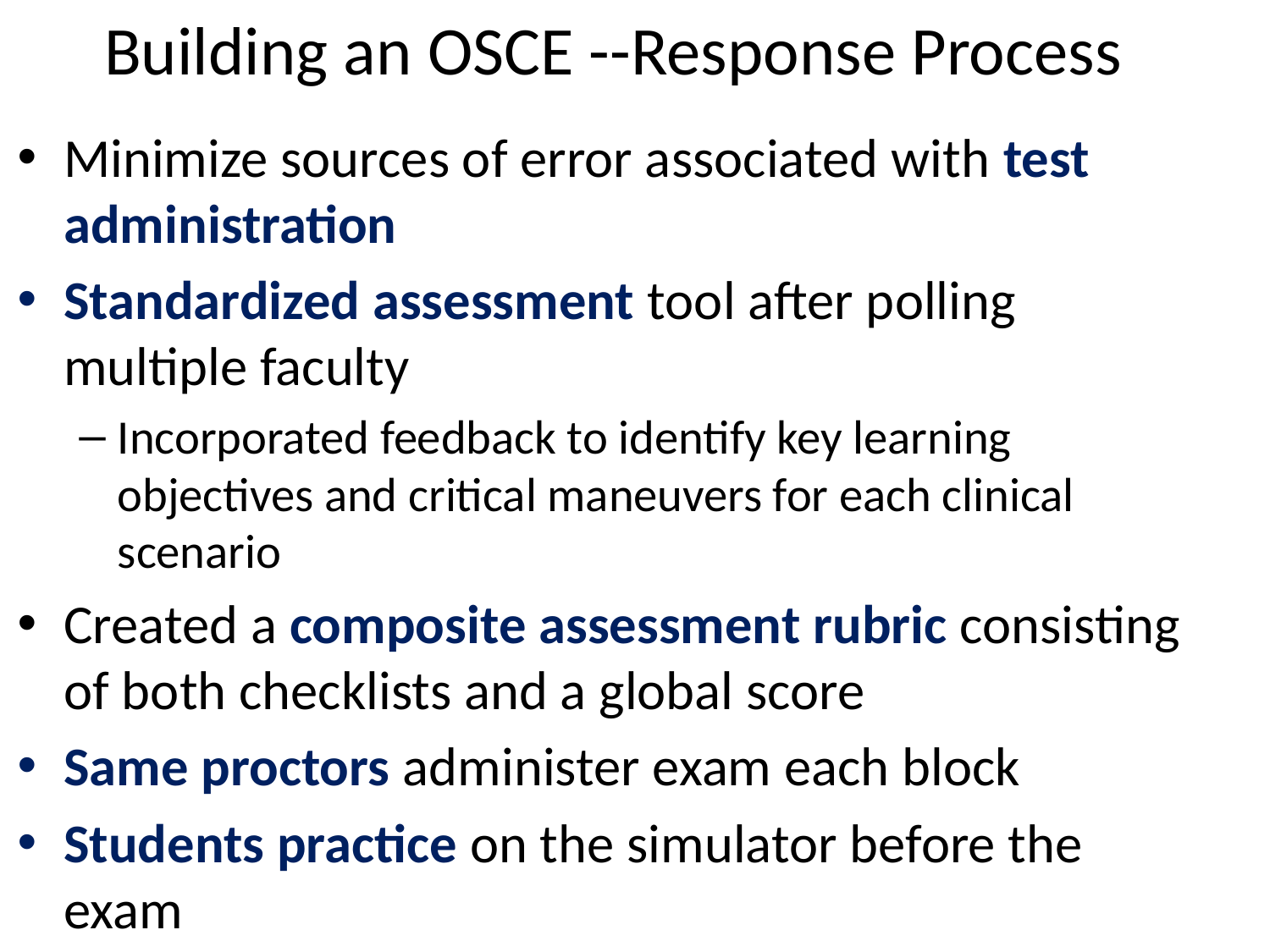

# Building an OSCE --Response Process
Minimize sources of error associated with test administration
Standardized assessment tool after polling multiple faculty
Incorporated feedback to identify key learning objectives and critical maneuvers for each clinical scenario
Created a composite assessment rubric consisting of both checklists and a global score
Same proctors administer exam each block
Students practice on the simulator before the exam